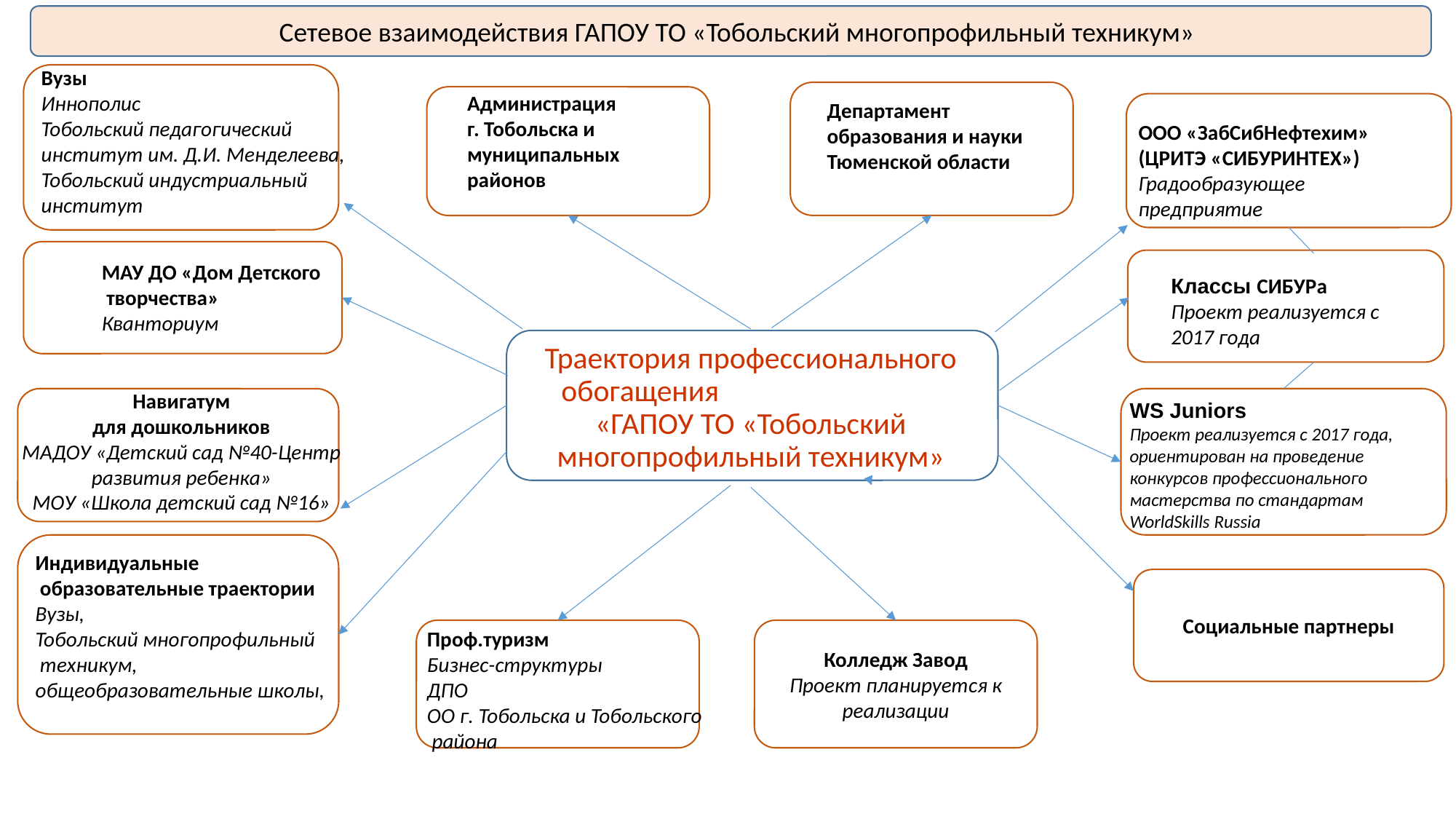

Сетевое взаимодействия ГАПОУ ТО «Тобольский многопрофильный техникум»
Вузы
Иннополис
Тобольский педагогический институт им. Д.И. Менделеева,
Тобольский индустриальный институт

Администрация          г. Тобольска и муниципальных районов

Департамент образования и науки Тюменской области

ООО «ЗабСибНефтехим»
(ЦРИТЭ «СИБУРИНТЕХ»)
Градообразующее предприятие

МАУ ДО «Дом Детского
 творчества»
Кванториум
Классы СИБУРа
Проект реализуется с 2017 года

# Траектория профессионального обогащения                                 «ГАПОУ ТО «Тобольский многопрофильный техникум»

Навигатум
 для дошкольников
МАДОУ «Детский сад №40-Центр развития ребенка»
МОУ «Школа детский сад №16»

WS Juniors
Проект реализуется с 2017 года, ориентирован на проведение конкурсов профессионального мастерства по стандартам WorldSkills Russia

Индивидуальные
 образовательные траектории
Вузы,
Тобольский многопрофильный
 техникум,
общеобразовательные школы,

Социальные партнеры
Колледж Завод
Проект планируется к реализации

Проф.туризм
Бизнес-структуры
ДПО
ОО г. Тобольска и Тобольского
 района